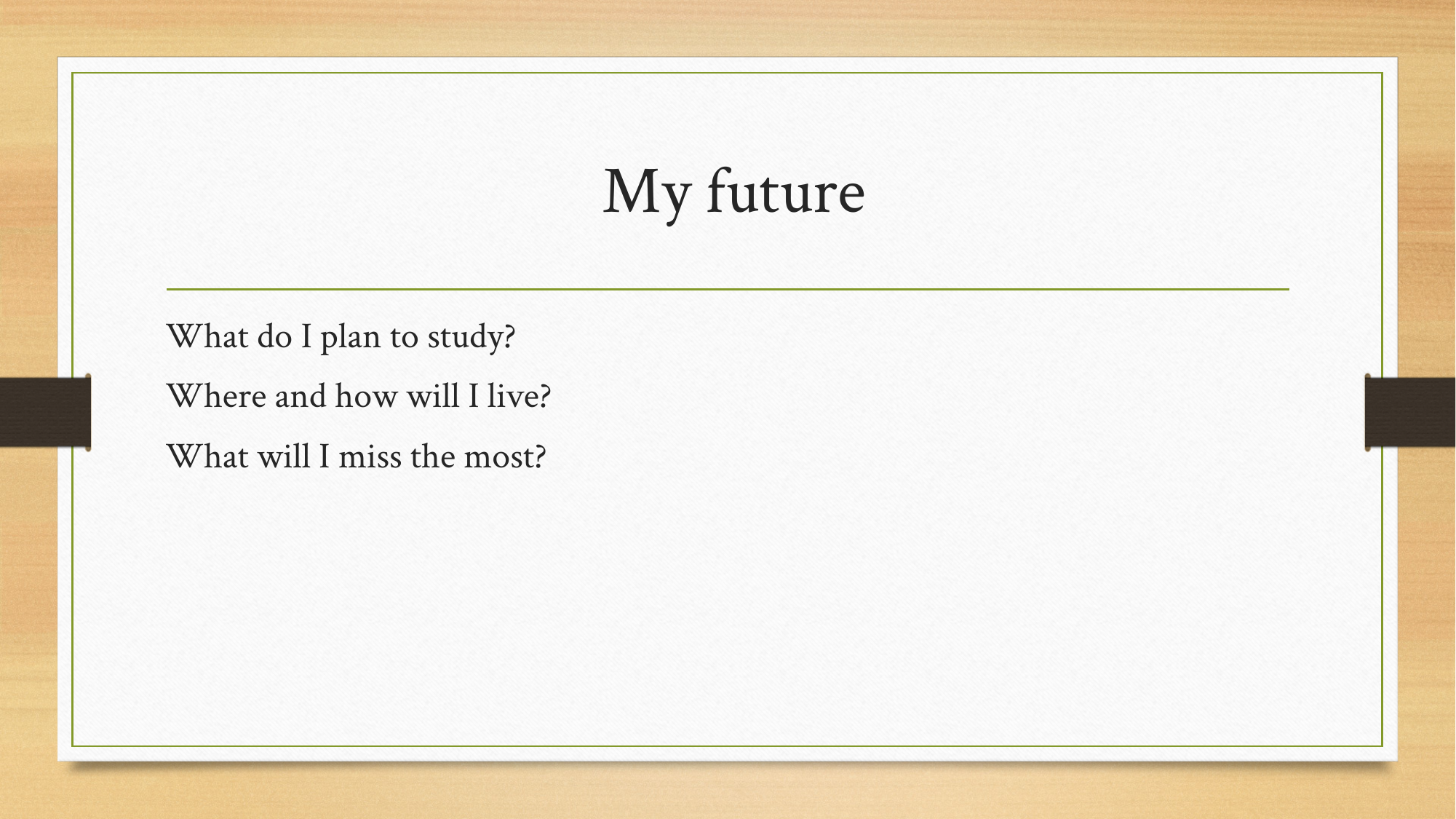

# My future
What do I plan to study?
Where and how will I live?
What will I miss the most?